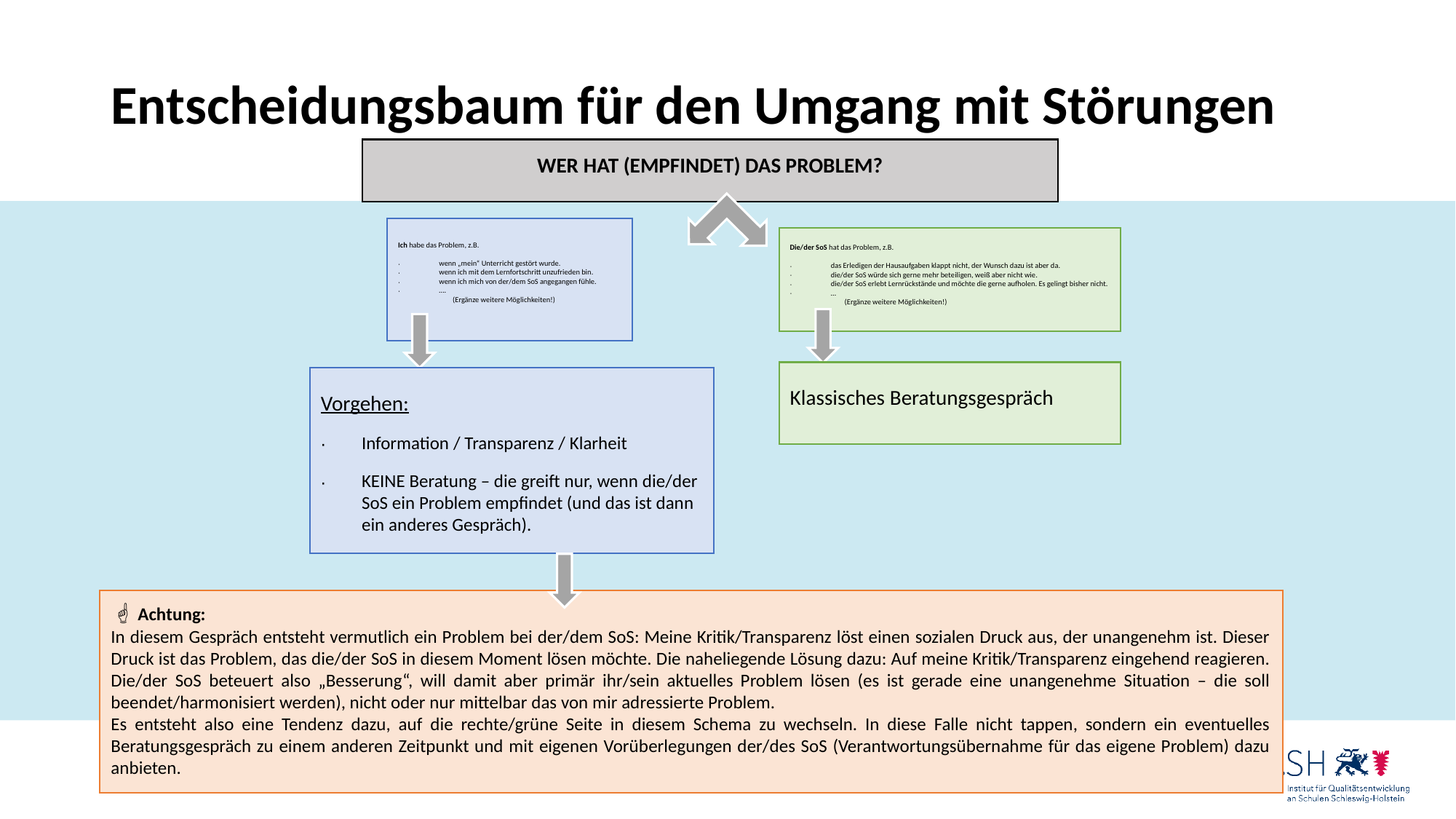

# Entscheidungsbaum für den Umgang mit Störungen

WER HAT (EMPFINDET) DAS PROBLEM?

Ich habe das Problem, z.B.

wenn „mein“ Unterricht gestört wurde.
wenn ich mit dem Lernfortschritt unzufrieden bin.
wenn ich mich von der/dem SoS angegangen fühle.
….
(Ergänze weitere Möglichkeiten!)

Die/der SoS hat das Problem, z.B.

das Erledigen der Hausaufgaben klappt nicht, der Wunsch dazu ist aber da.
die/der SoS würde sich gerne mehr beteiligen, weiß aber nicht wie.
die/der SoS erlebt Lernrückstände und möchte die gerne aufholen. Es gelingt bisher nicht.
…
(Ergänze weitere Möglichkeiten!)

Klassisches Beratungsgespräch

Vorgehen:

Information / Transparenz / Klarheit

KEINE Beratung – die greift nur, wenn die/der SoS ein Problem empfindet (und das ist dann ein anderes Gespräch).

☝ Achtung:
In diesem Gespräch entsteht vermutlich ein Problem bei der/dem SoS: Meine Kritik/Transparenz löst einen sozialen Druck aus, der unangenehm ist. Dieser Druck ist das Problem, das die/der SoS in diesem Moment lösen möchte. Die naheliegende Lösung dazu: Auf meine Kritik/Transparenz eingehend reagieren. Die/der SoS beteuert also „Besserung“, will damit aber primär ihr/sein aktuelles Problem lösen (es ist gerade eine unangenehme Situation – die soll beendet/harmonisiert werden), nicht oder nur mittelbar das von mir adressierte Problem.
Es entsteht also eine Tendenz dazu, auf die rechte/grüne Seite in diesem Schema zu wechseln. In diese Falle nicht tappen, sondern ein eventuelles Beratungsgespräch zu einem anderen Zeitpunkt und mit eigenen Vorüberlegungen der/des SoS (Verantwortungsübernahme für das eigene Problem) dazu anbieten.